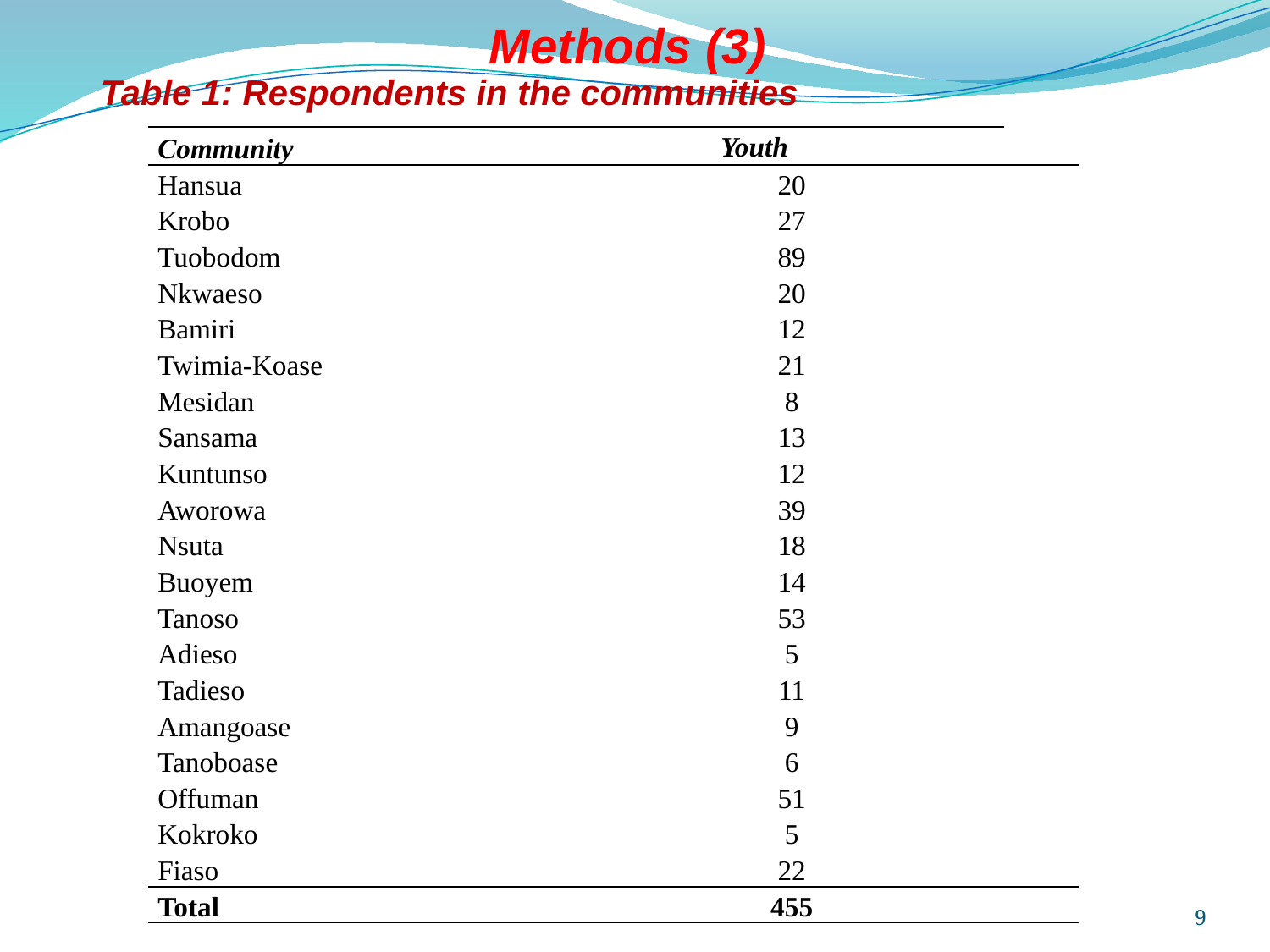

# Methods (3)
      Table 1: Respondents in the communities

| Community | Youth |  |
| --- | --- | --- |
| Hansua | 20 |  |
| Krobo | 27 |  |
| Tuobodom | 89 |  |
| Nkwaeso | 20 |  |
| Bamiri | 12 |  |
| Twimia-Koase | 21 |  |
| Mesidan | 8 |  |
| Sansama | 13 |  |
| Kuntunso | 12 |  |
| Aworowa | 39 |  |
| Nsuta | 18 |  |
| Buoyem | 14 |  |
| Tanoso | 53 |  |
| Adieso | 5 |  |
| Tadieso | 11 |  |
| Amangoase | 9 |  |
| Tanoboase | 6 |  |
| Offuman | 51 |  |
| Kokroko | 5 |  |
| Fiaso | 22 |  |
| Total | 455 |  |
9